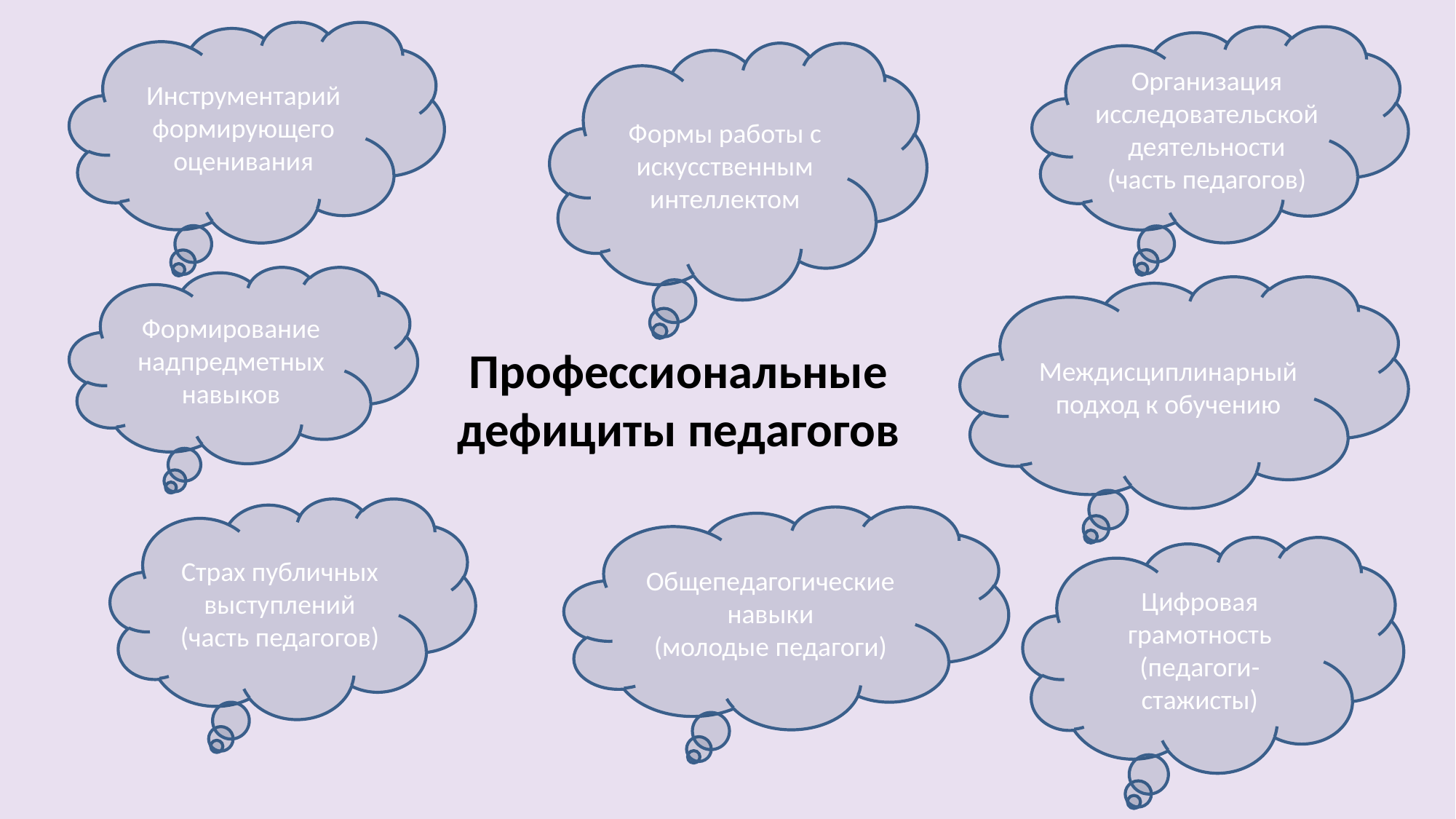

Инструментарий формирующего оценивания
Организация исследовательской деятельности
(часть педагогов)
Формы работы с искусственным интеллектом
Формирование надпредметных навыков
Междисциплинарный подход к обучению
Профессиональные дефициты педагогов
Страх публичных выступлений
(часть педагогов)
Общепедагогические навыки
(молодые педагоги)
Цифровая грамотность
(педагоги-стажисты)